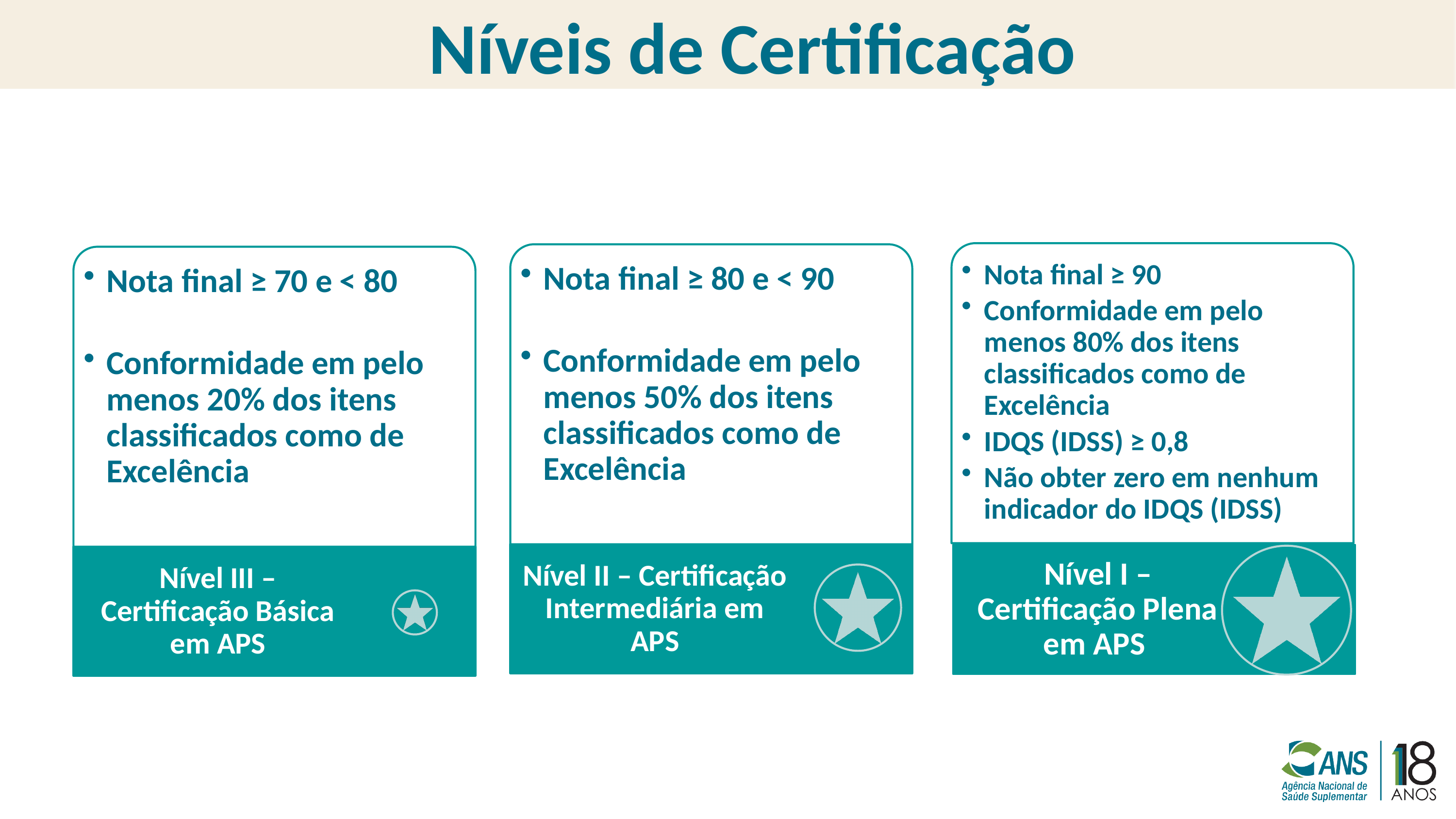

# Níveis de Certificação
Nota final ≥ 70 e < 80

Conformidade em pelo menos 20% dos itens classificados como de Excelência

Nível III – Certificação Básica em APS
Nota final ≥ 80 e < 90

Conformidade em pelo menos 50% dos itens classificados como de Excelência

Nível II – Certificação Intermediária em APS
Nota final ≥ 90
Conformidade em pelo menos 80% dos itens classificados como de Excelência
IDQS (IDSS) ≥ 0,8
Não obter zero em nenhum indicador do IDQS (IDSS)

Nível I – Certificação Plena em APS